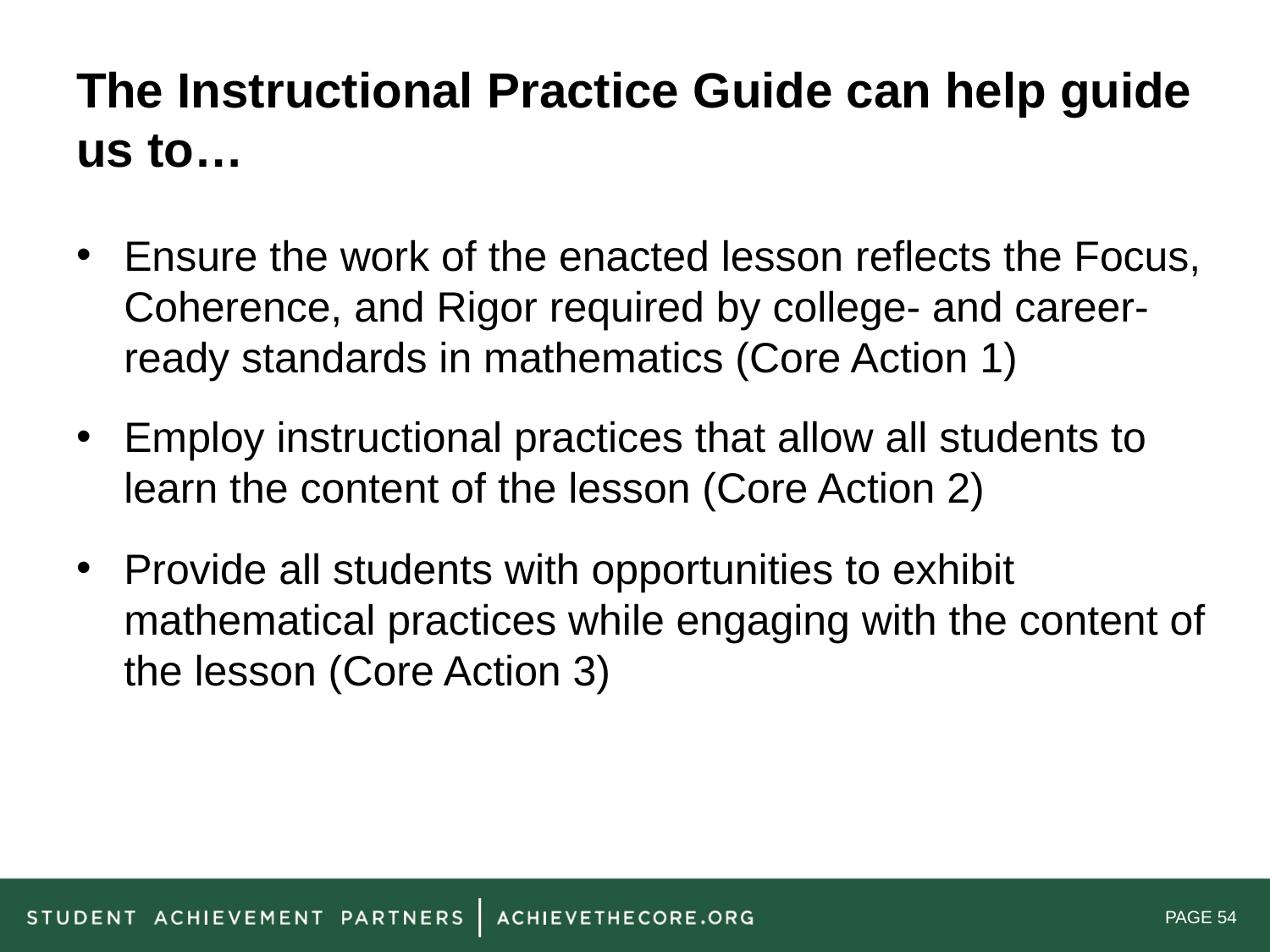

# The Instructional Practice Guide can help guide us to…
Ensure the work of the enacted lesson reflects the Focus, Coherence, and Rigor required by college- and career-ready standards in mathematics (Core Action 1)
Employ instructional practices that allow all students to learn the content of the lesson (Core Action 2)
Provide all students with opportunities to exhibit mathematical practices while engaging with the content of the lesson (Core Action 3)